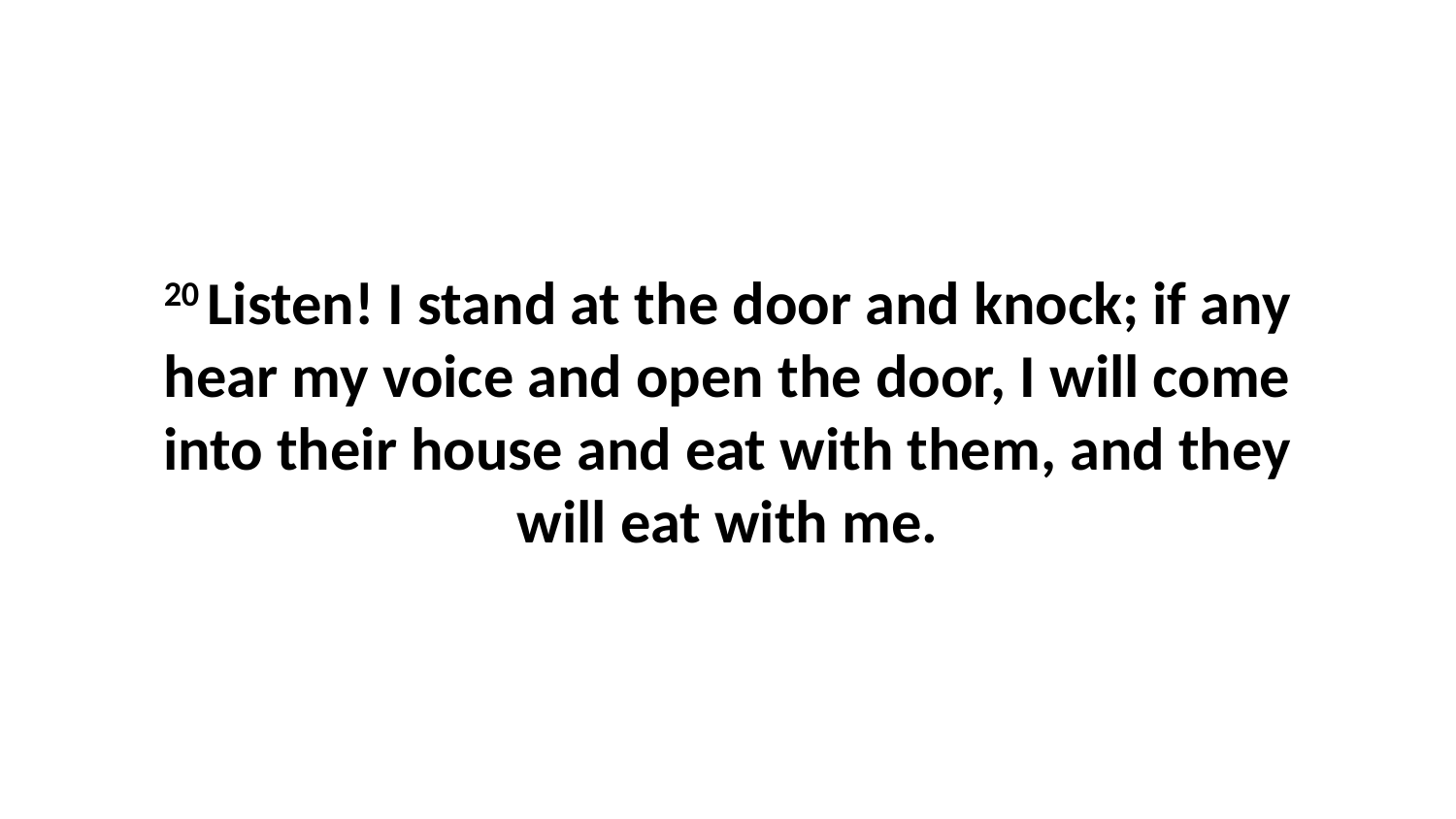

20 Listen! I stand at the door and knock; if any hear my voice and open the door, I will come into their house and eat with them, and they will eat with me.